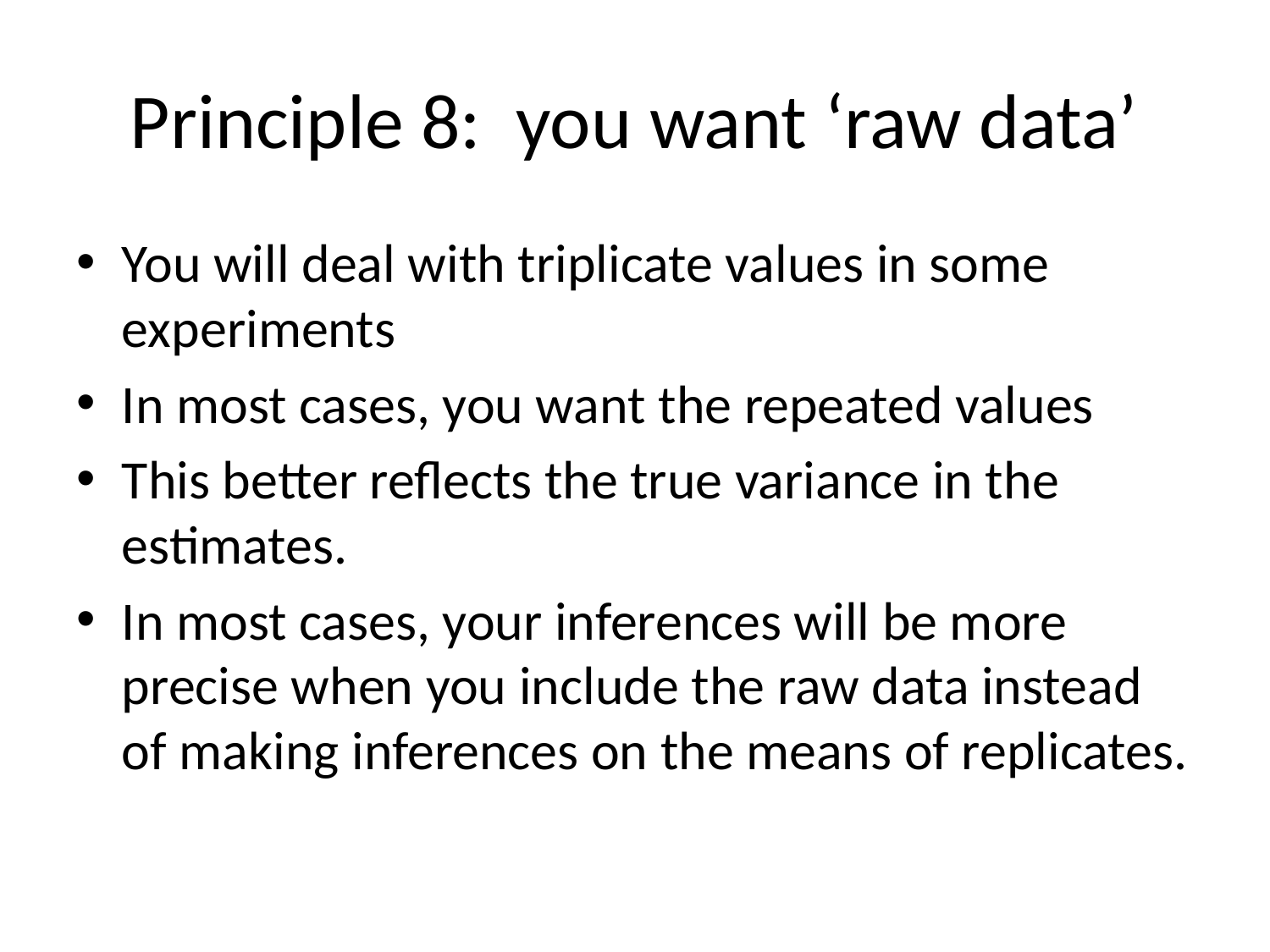

# Principle 8:  you want ‘raw data’
You will deal with triplicate values in some experiments
In most cases, you want the repeated values
This better reflects the true variance in the estimates.
In most cases, your inferences will be more precise when you include the raw data instead of making inferences on the means of replicates.